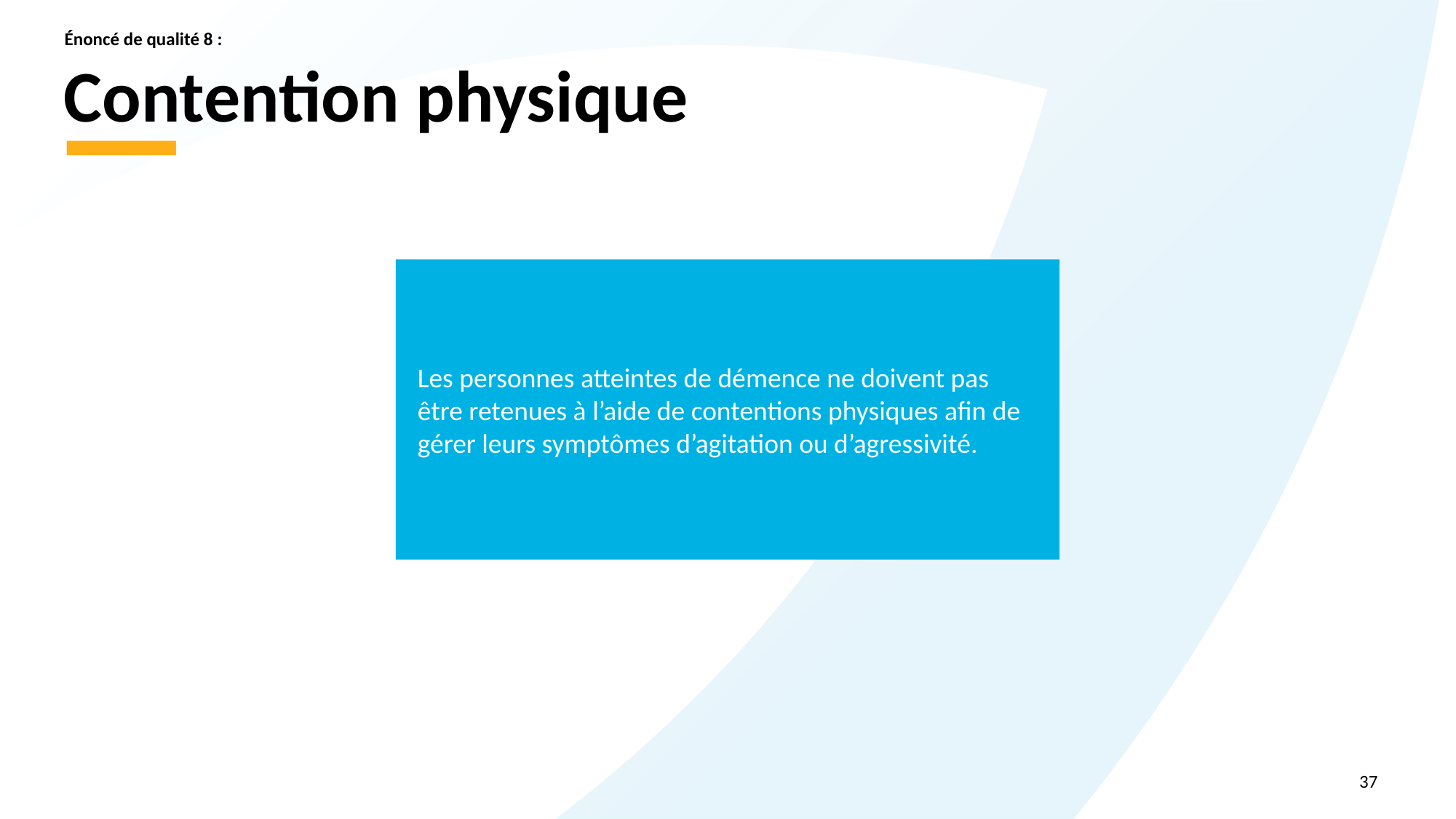

Énoncé de qualité 8 :
# Contention physique
Les personnes atteintes de démence ne doivent pas être retenues à l’aide de contentions physiques afin de gérer leurs symptômes d’agitation ou d’agressivité.
37